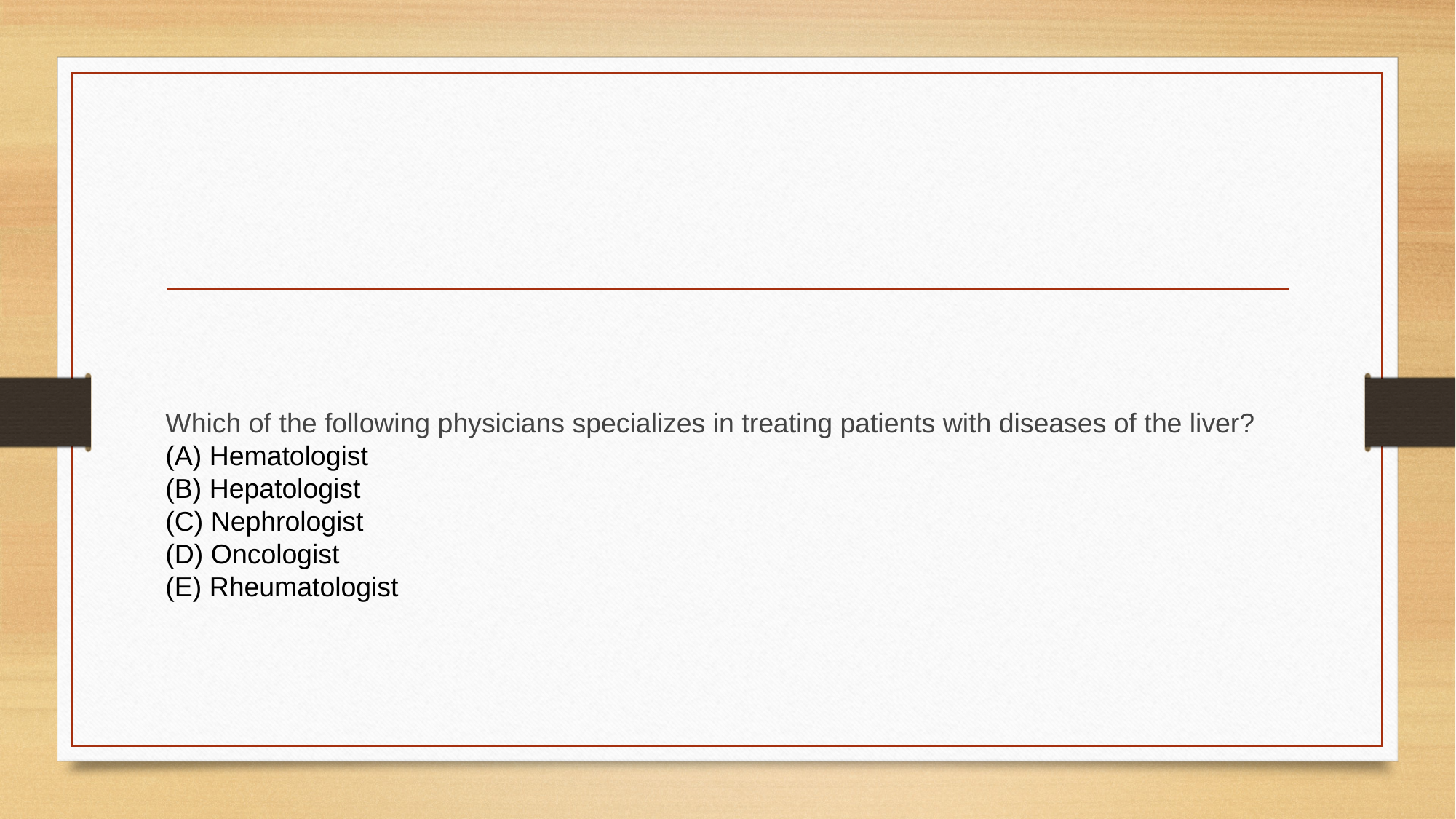

#
Which of the following physicians specializes in treating patients with diseases of the liver?
(A) Hematologist
(B) Hepatologist
(C) Nephrologist
(D) Oncologist
(E) Rheumatologist